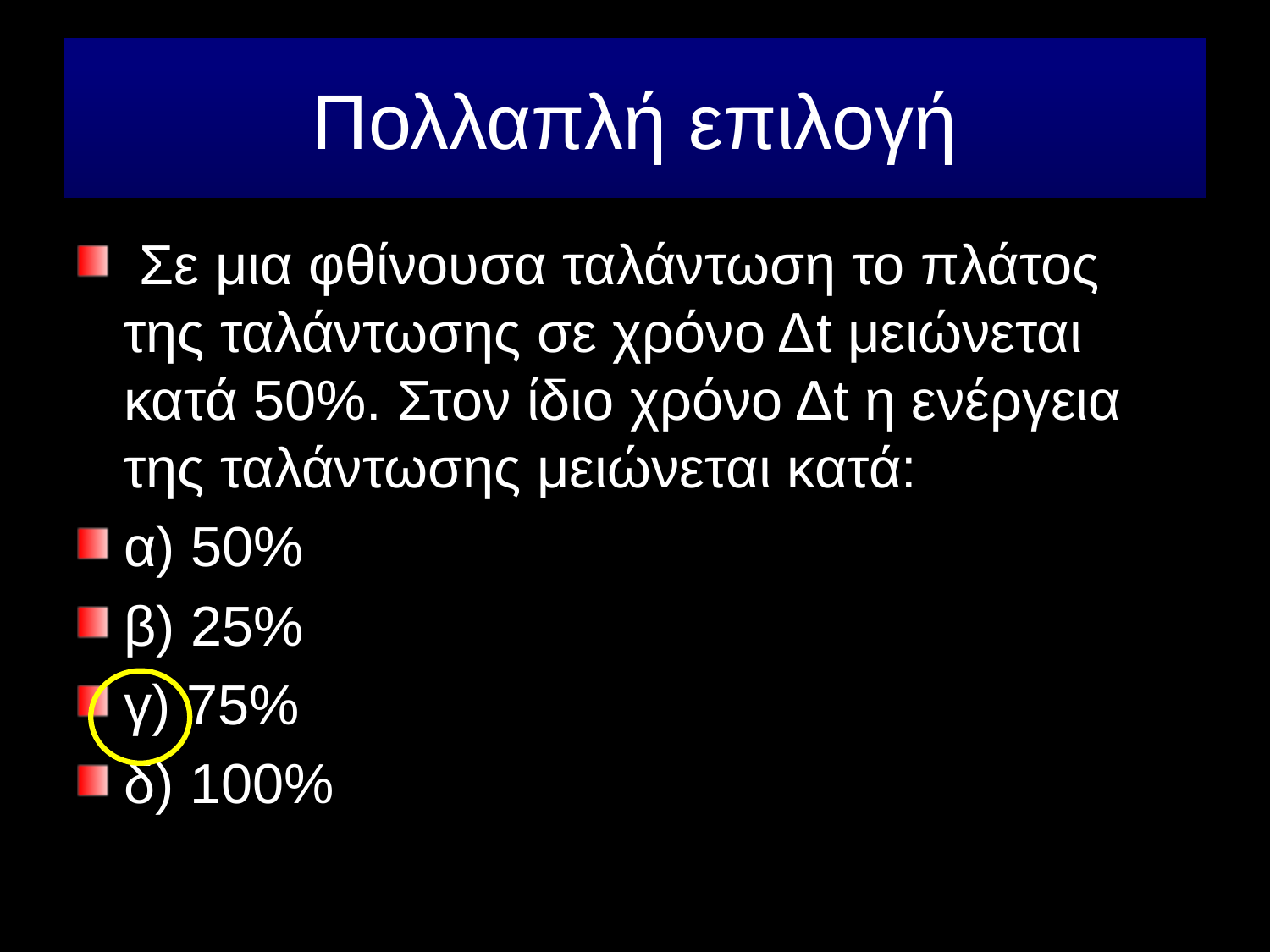

# Πολλαπλή επιλογή
 Σε μια φθίνουσα ταλάντωση το πλάτος της ταλάντωσης σε χρόνο Δt μειώνεται κατά 50%. Στον ίδιο χρόνο Δt η ενέργεια της ταλάντωσης μειώνεται κατά:
α) 50%
β) 25%
γ) 75%
δ) 100%